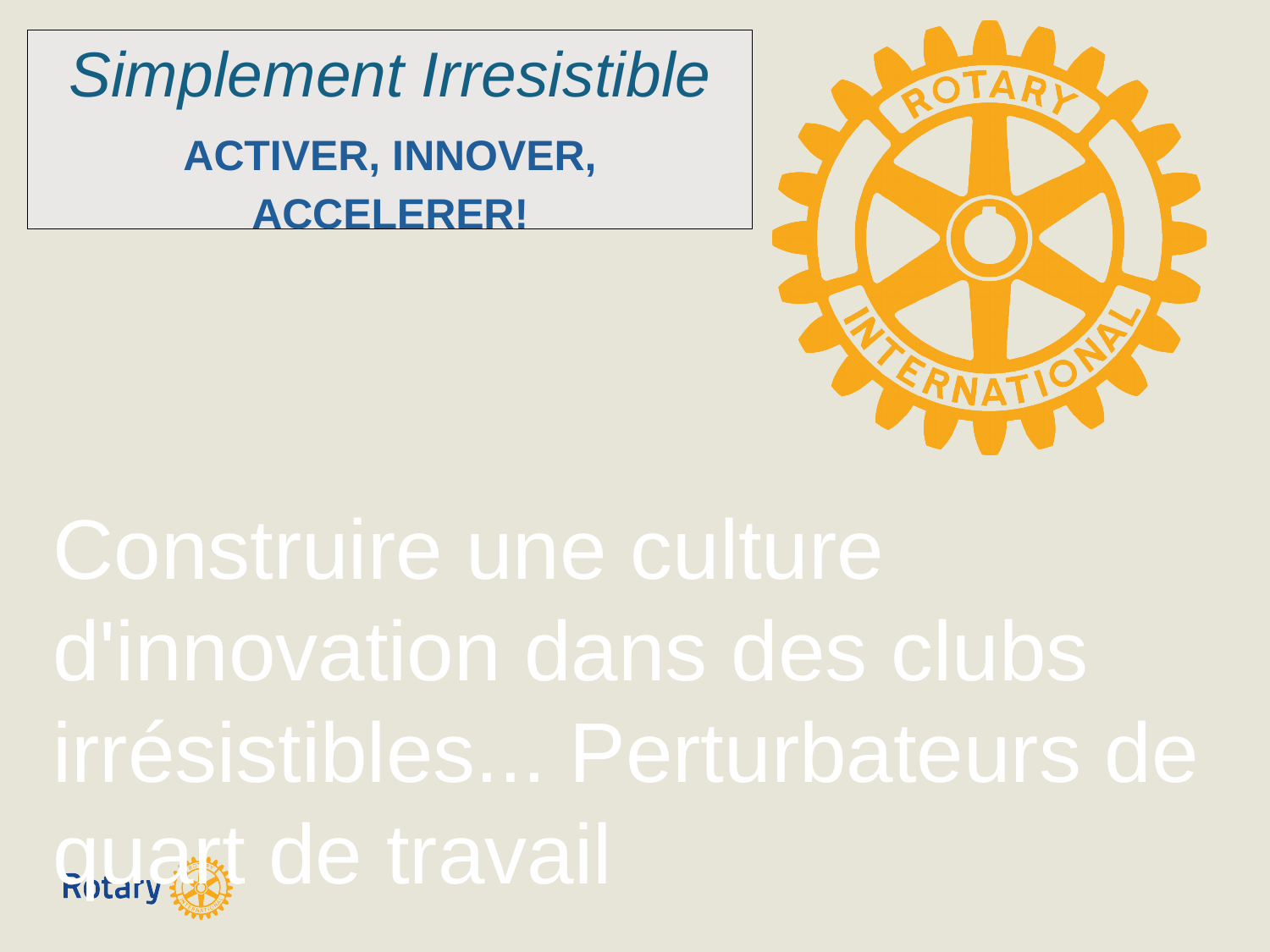

Simplement Irresistible
Activer, Innover, accelerer!

Construire une culture d'innovation dans des clubs irrésistibles... Perturbateurs de quart de travail